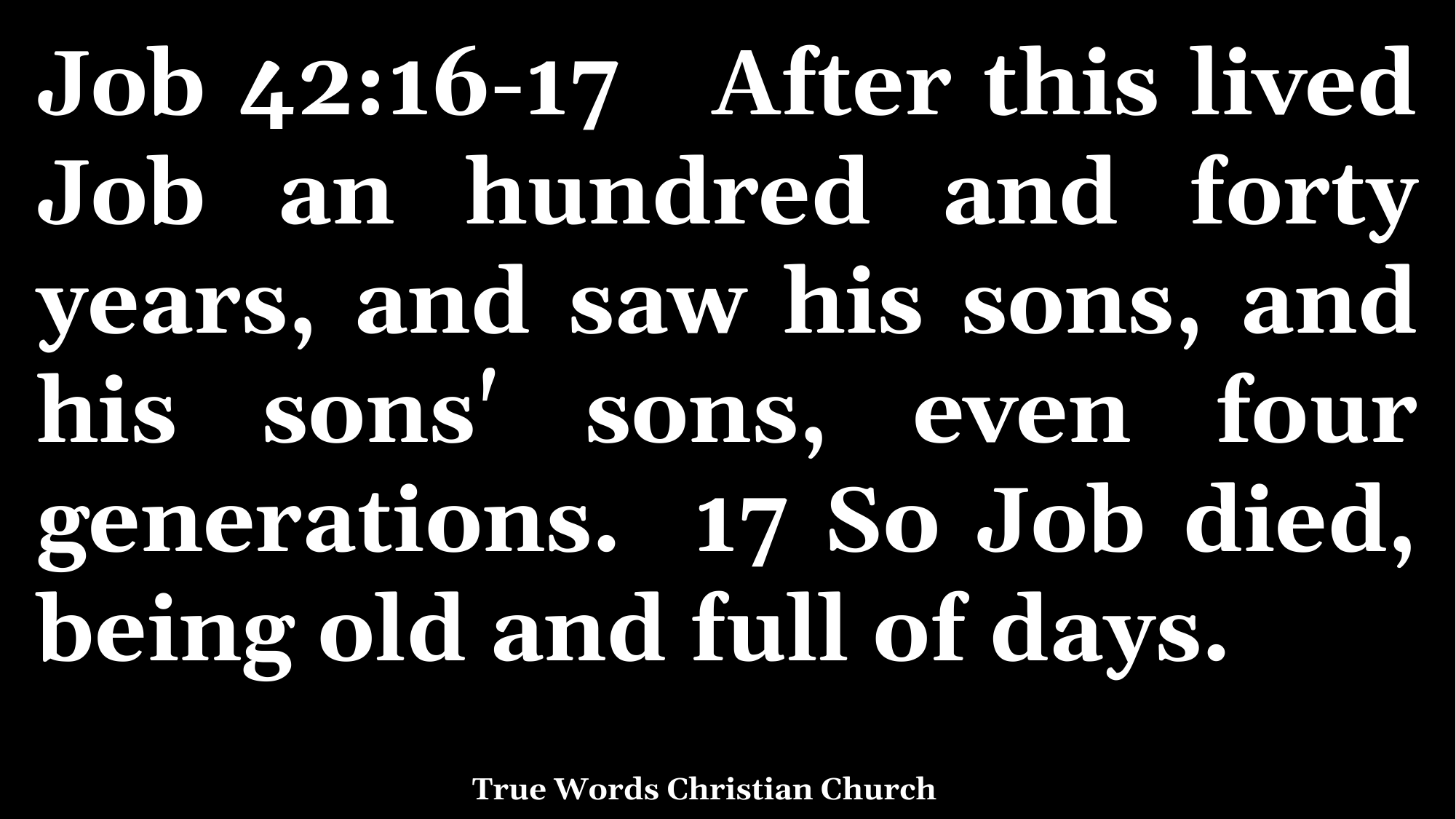

Job 42:16-17   After this lived Job an hundred and forty years, and saw his sons, and his sons' sons, even four generations.  17 So Job died, being old and full of days.
True Words Christian Church